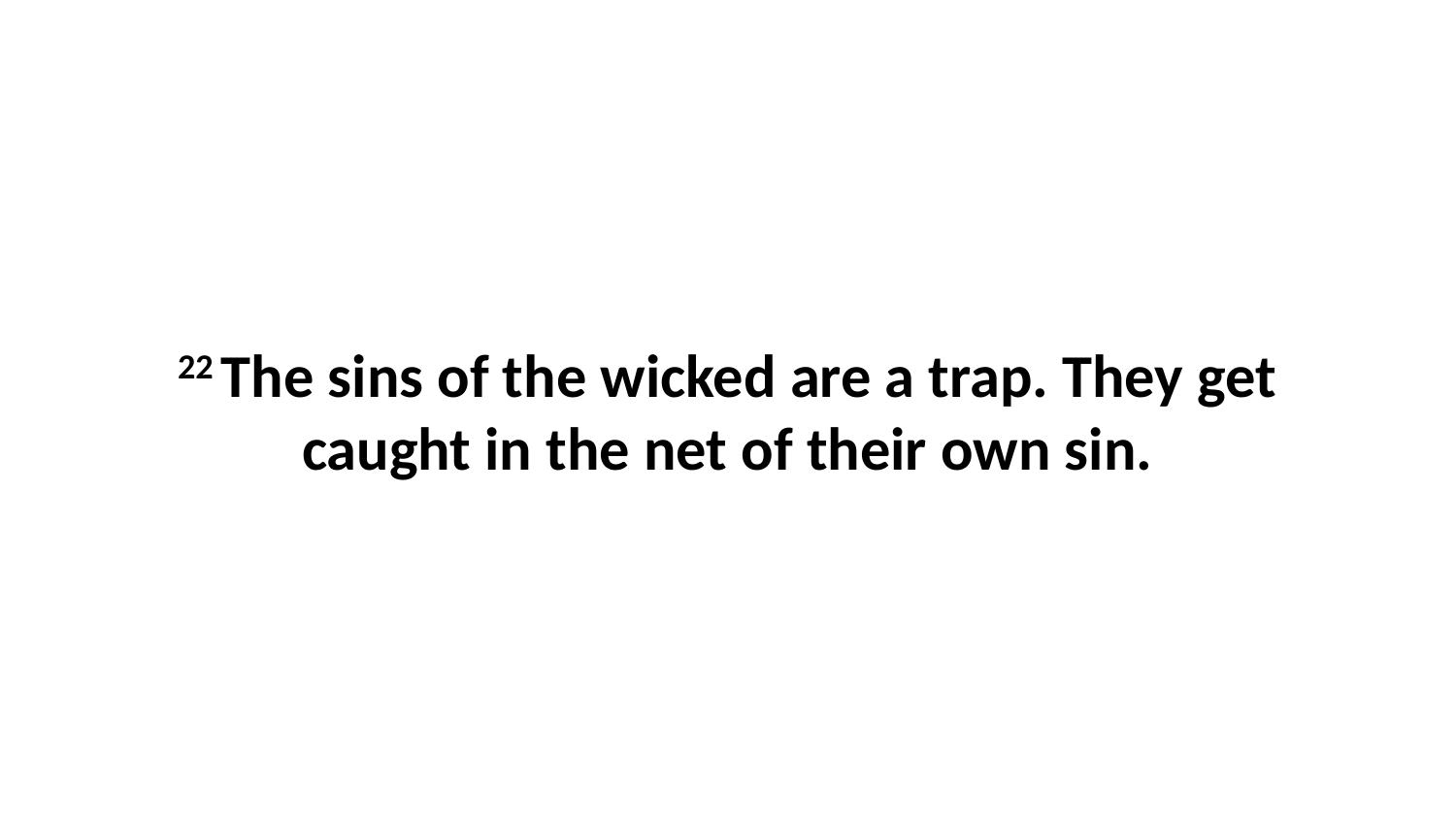

22 The sins of the wicked are a trap. They get caught in the net of their own sin.